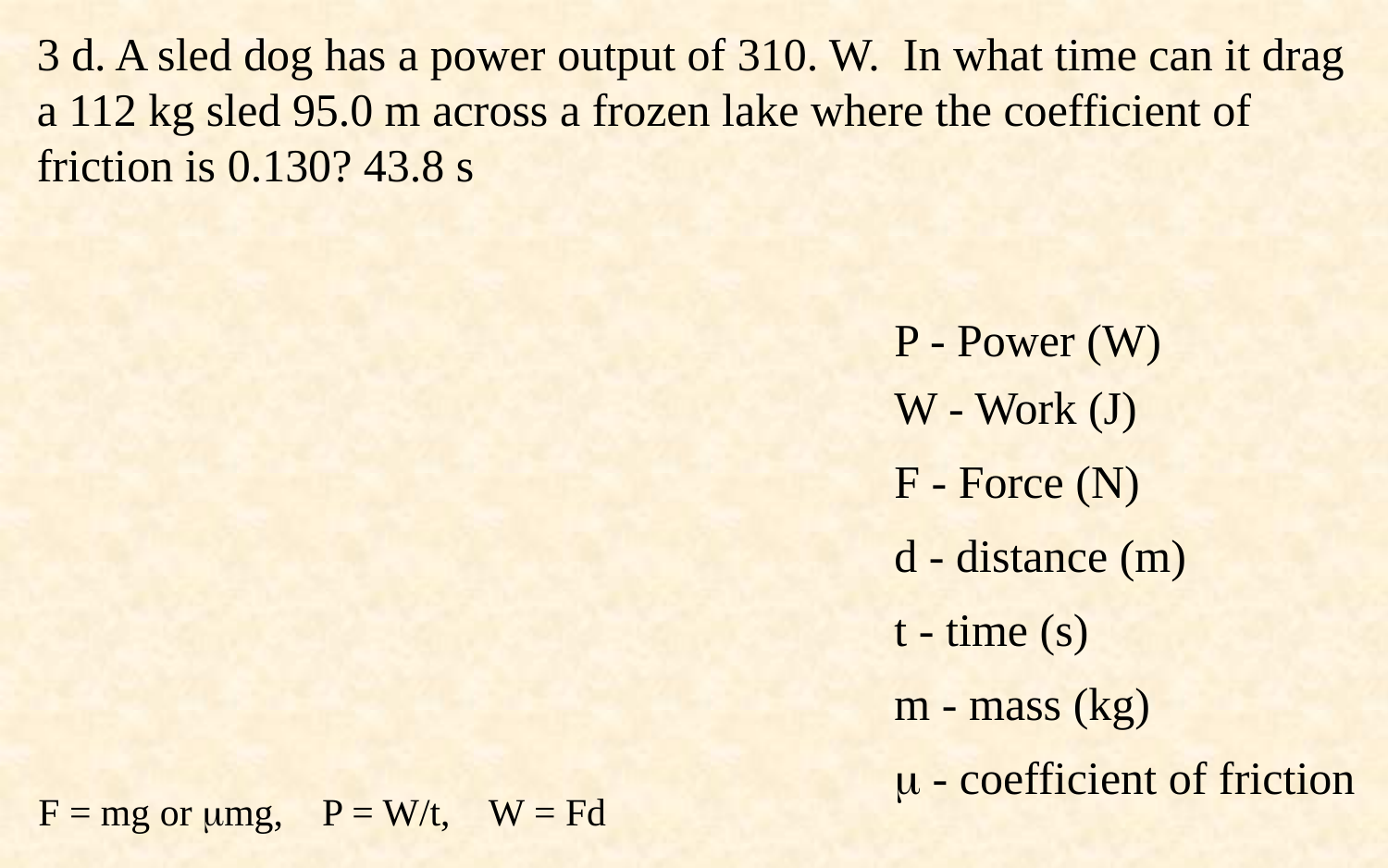

3 d. A sled dog has a power output of 310. W.  In what time can it drag a 112 kg sled 95.0 m across a frozen lake where the coefficient of friction is 0.130? 43.8 s
P - Power (W)

W - Work (J)

F - Force (N)

d - distance (m)

t - time (s)

m - mass (kg)

μ - coefficient of friction
F = mg or μmg,    P = W/t,    W = Fd